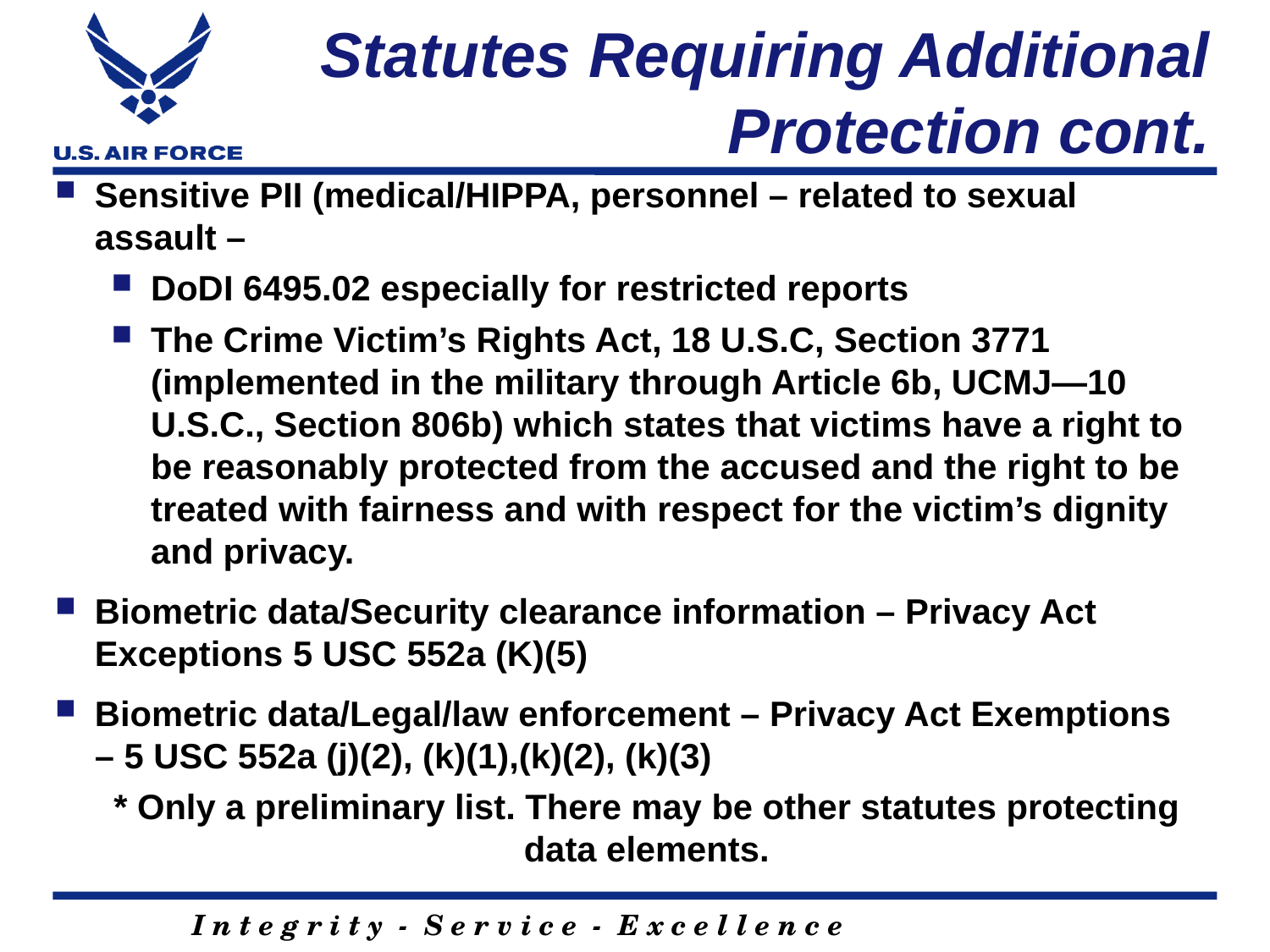

# Statutes Requiring Additional Protection cont.
Sensitive PII (medical/HIPPA, personnel – related to sexual assault –
DoDI 6495.02 especially for restricted reports
The Crime Victim’s Rights Act, 18 U.S.C, Section 3771 (implemented in the military through Article 6b, UCMJ—10 U.S.C., Section 806b) which states that victims have a right to be reasonably protected from the accused and the right to be treated with fairness and with respect for the victim’s dignity and privacy.
Biometric data/Security clearance information – Privacy Act Exceptions 5 USC 552a (K)(5)
Biometric data/Legal/law enforcement – Privacy Act Exemptions – 5 USC 552a (j)(2), (k)(1),(k)(2), (k)(3)
* Only a preliminary list. There may be other statutes protecting data elements.